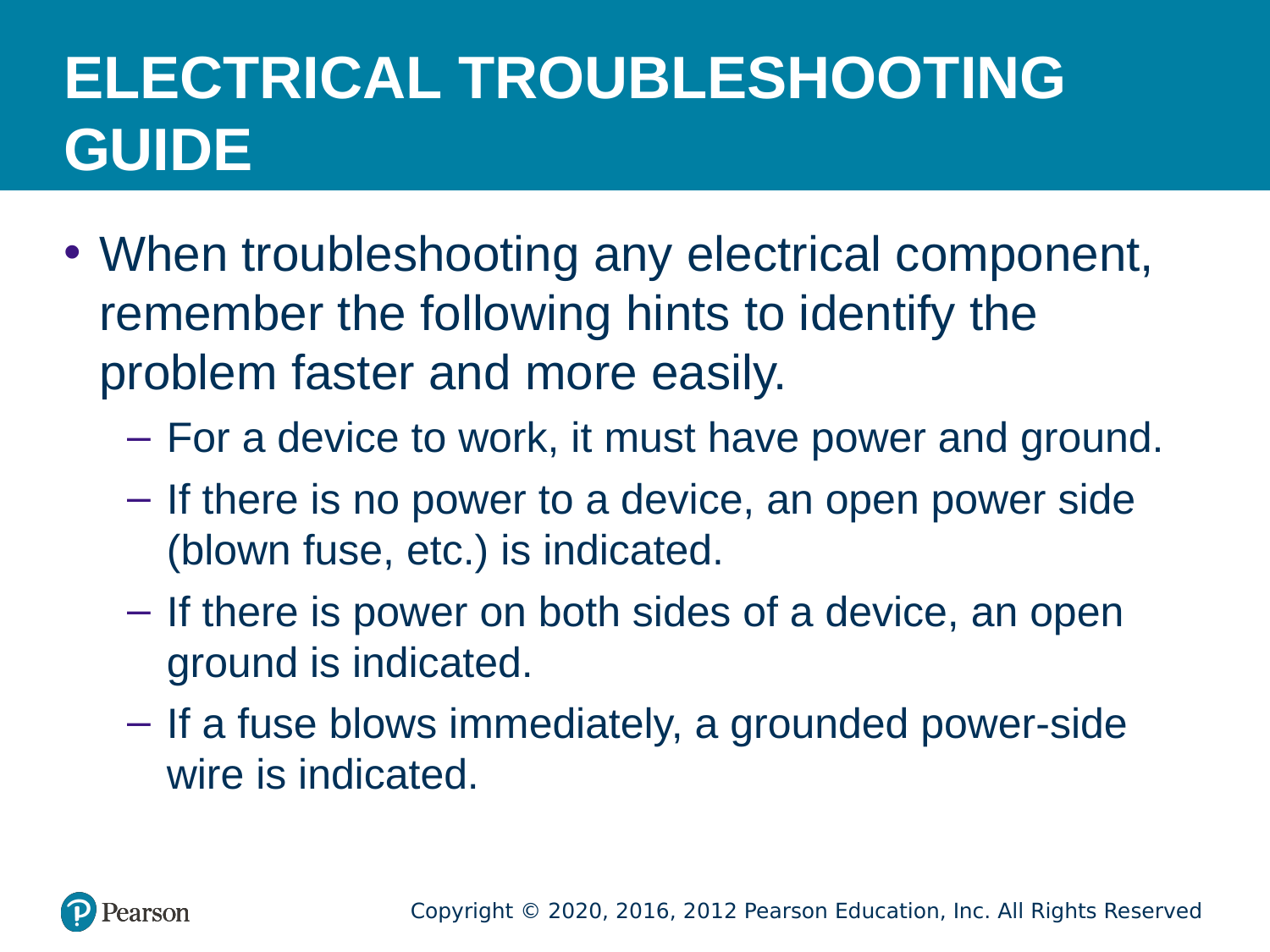

# ELECTRICAL TROUBLESHOOTING GUIDE
When troubleshooting any electrical component, remember the following hints to identify the problem faster and more easily.
For a device to work, it must have power and ground.
If there is no power to a device, an open power side (blown fuse, etc.) is indicated.
If there is power on both sides of a device, an open ground is indicated.
If a fuse blows immediately, a grounded power-side wire is indicated.